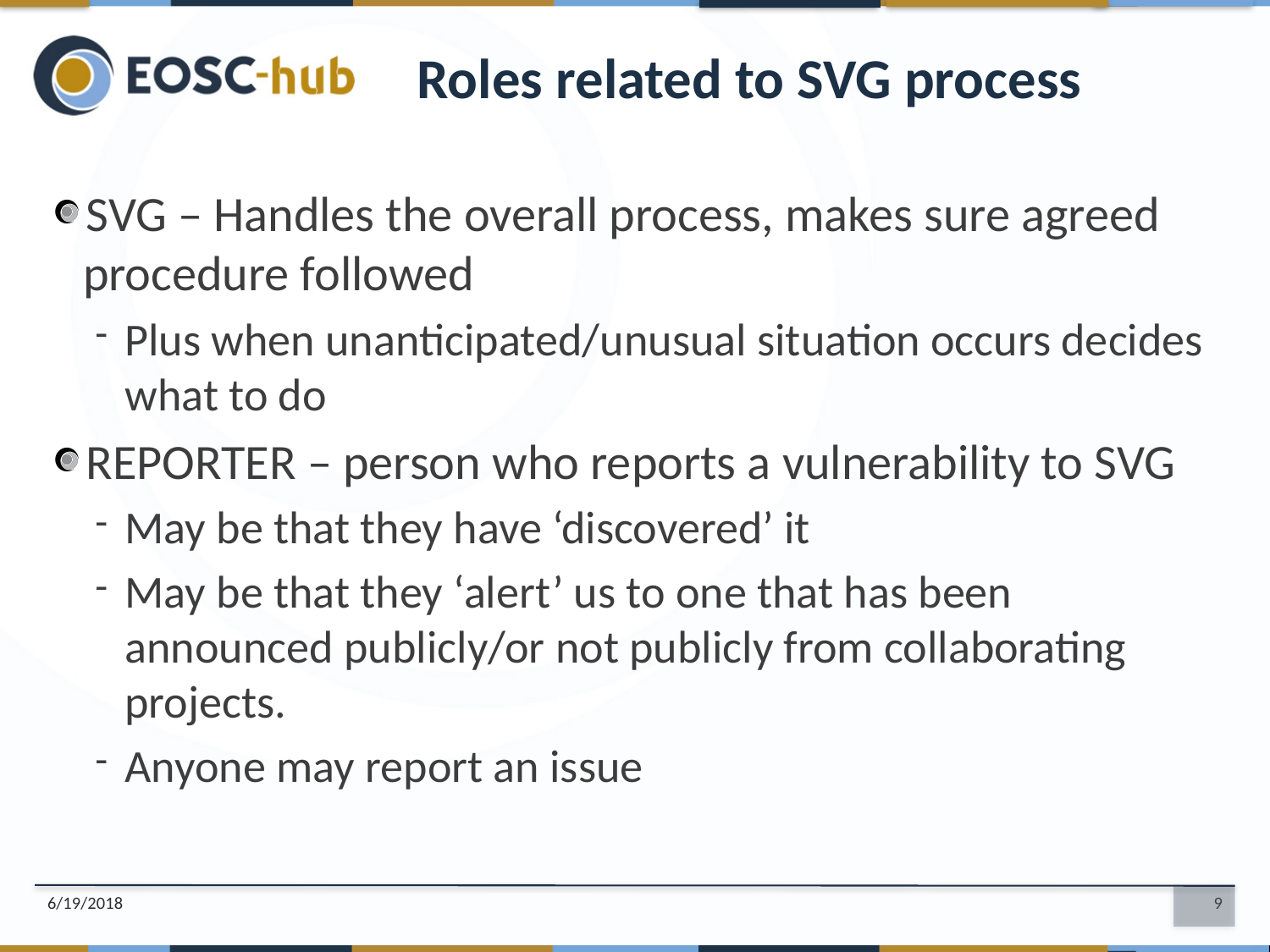

Roles related to SVG process
SVG – Handles the overall process, makes sure agreed procedure followed
Plus when unanticipated/unusual situation occurs decides what to do
REPORTER – person who reports a vulnerability to SVG
May be that they have ‘discovered’ it
May be that they ‘alert’ us to one that has been announced publicly/or not publicly from collaborating projects.
Anyone may report an issue
6/19/2018
9